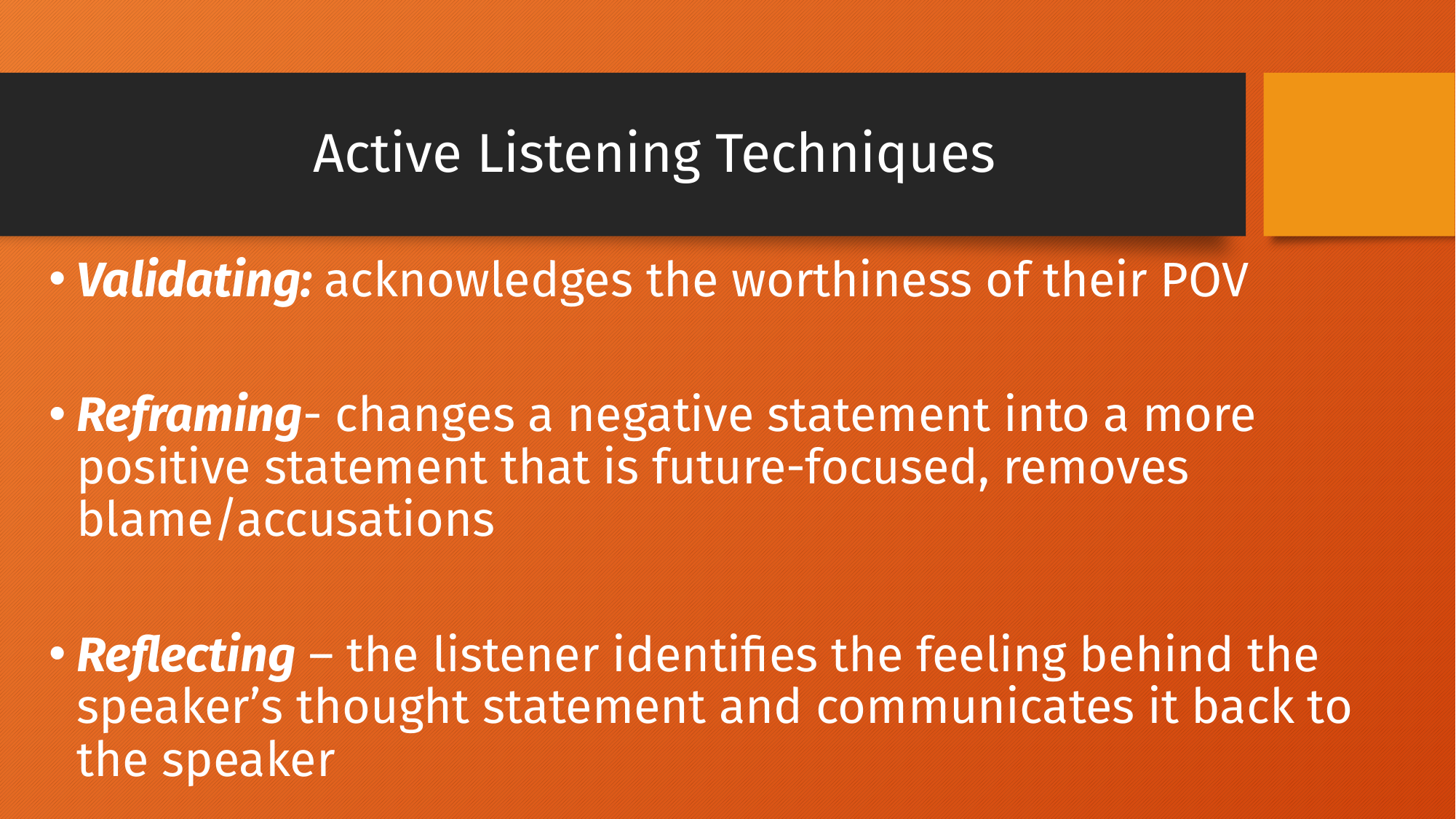

# Active Listening Techniques
Validating: acknowledges the worthiness of their POV

Reframing- changes a negative statement into a more positive statement that is future-focused, removes blame/accusations

Reflecting – the listener identifies the feeling behind the speaker’s thought statement and communicates it back to the speaker